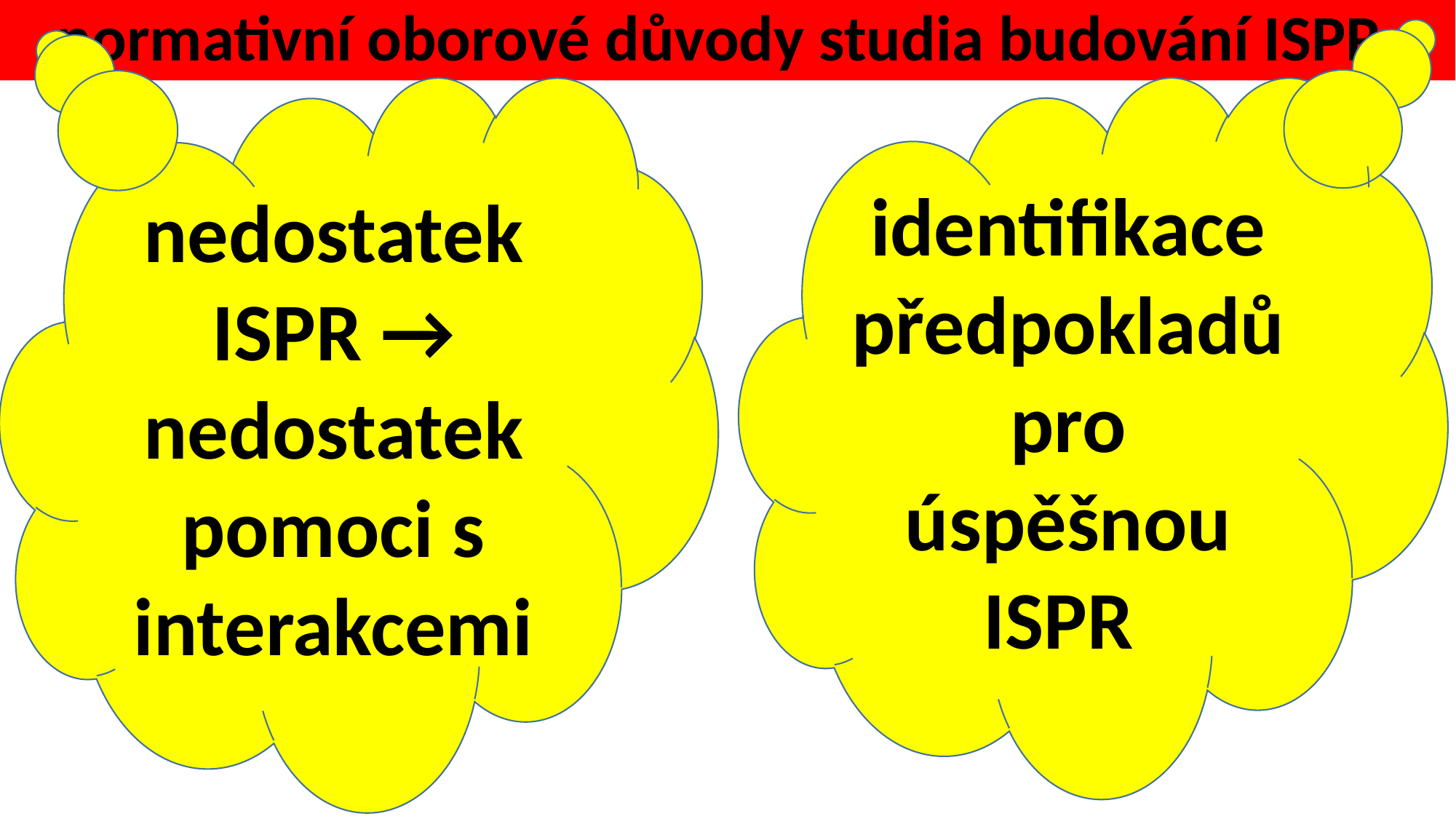

# normativní oborové důvody studia budování ISPR
nedostatek ISPR → nedostatek pomoci s interakcemi
identifikace předpokladů pro úspěšnou ISPR